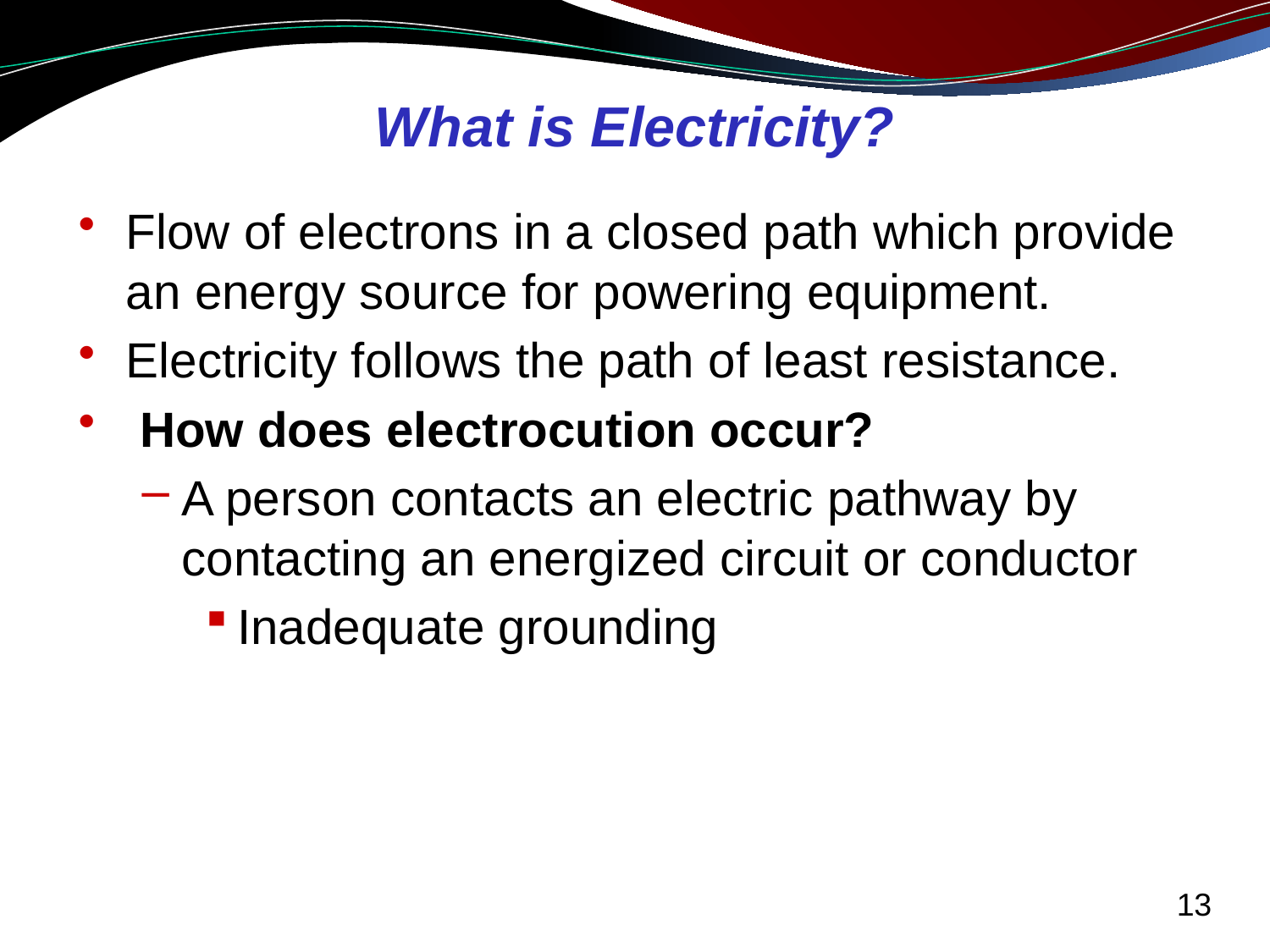

# What is Electricity?
Flow of electrons in a closed path which provide an energy source for powering equipment.
Electricity follows the path of least resistance.
 How does electrocution occur?
A person contacts an electric pathway by contacting an energized circuit or conductor
Inadequate grounding